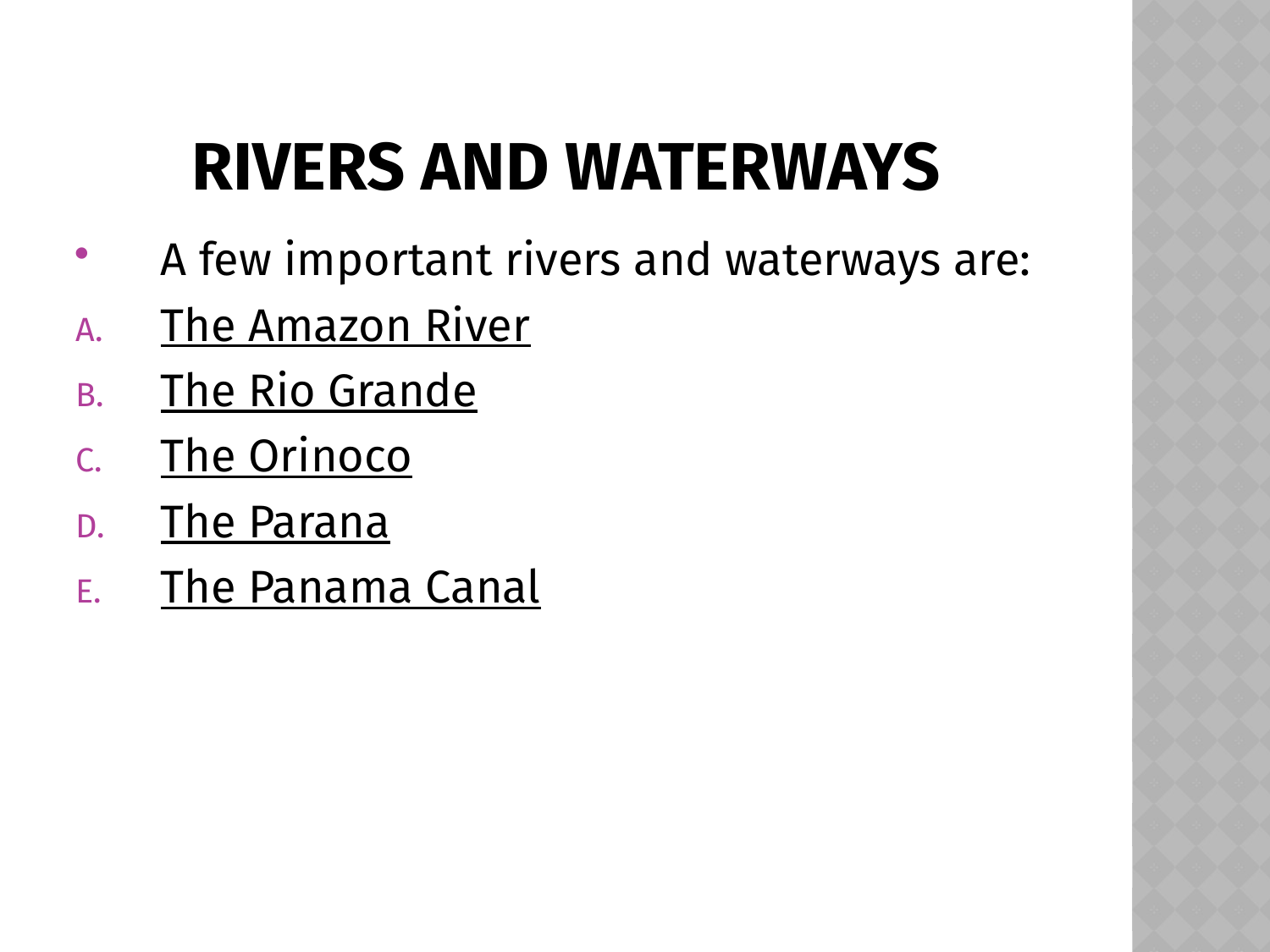

# Rivers and Waterways
A few important rivers and waterways are:
The Amazon River
The Rio Grande
The Orinoco
The Parana
The Panama Canal